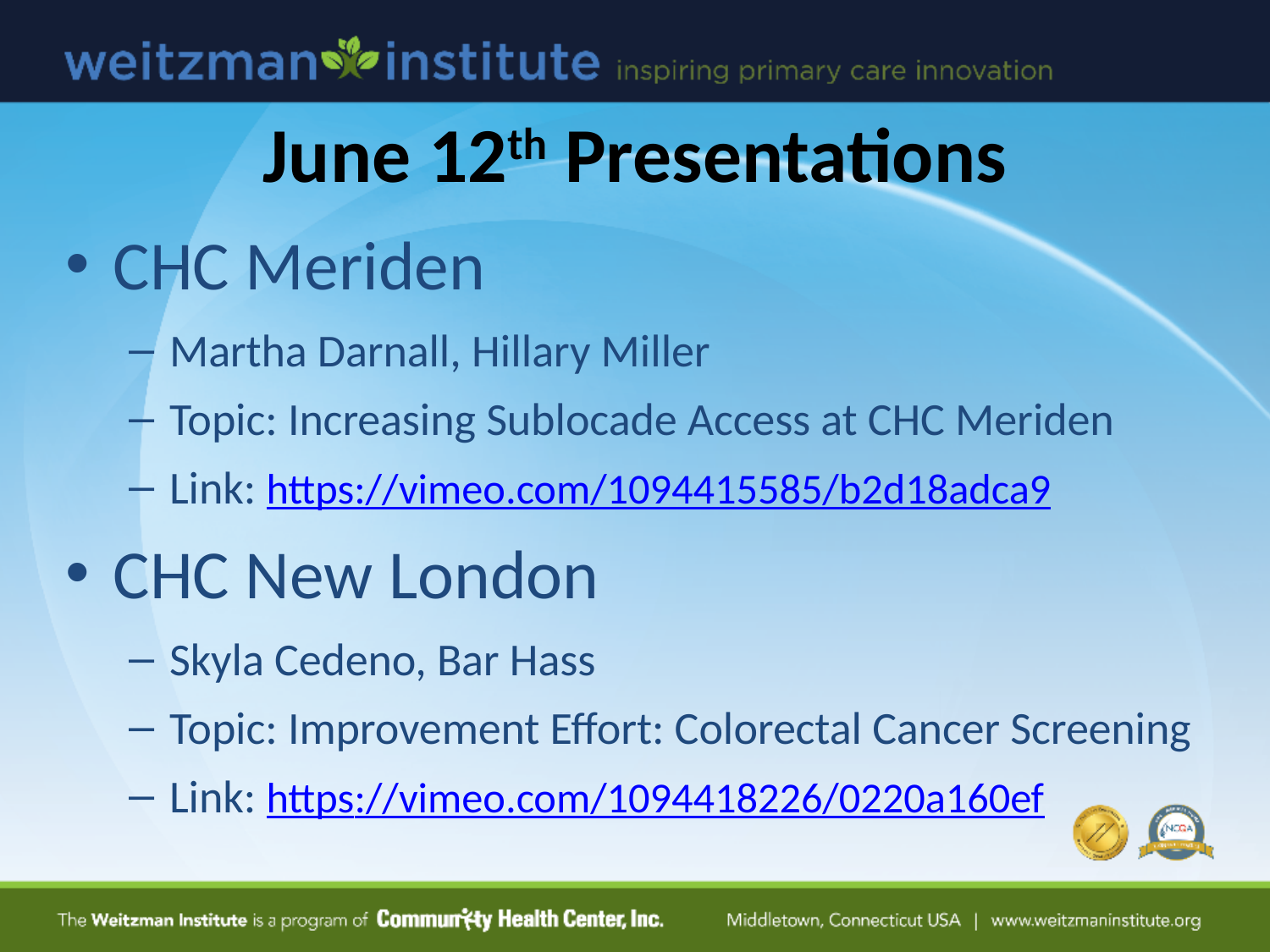

# June 12th Presentations
CHC Meriden
Martha Darnall, Hillary Miller
Topic: Increasing Sublocade Access at CHC Meriden
Link: https://vimeo.com/1094415585/b2d18adca9
CHC New London
Skyla Cedeno, Bar Hass
Topic: Improvement Effort: Colorectal Cancer Screening
Link: https://vimeo.com/1094418226/0220a160ef